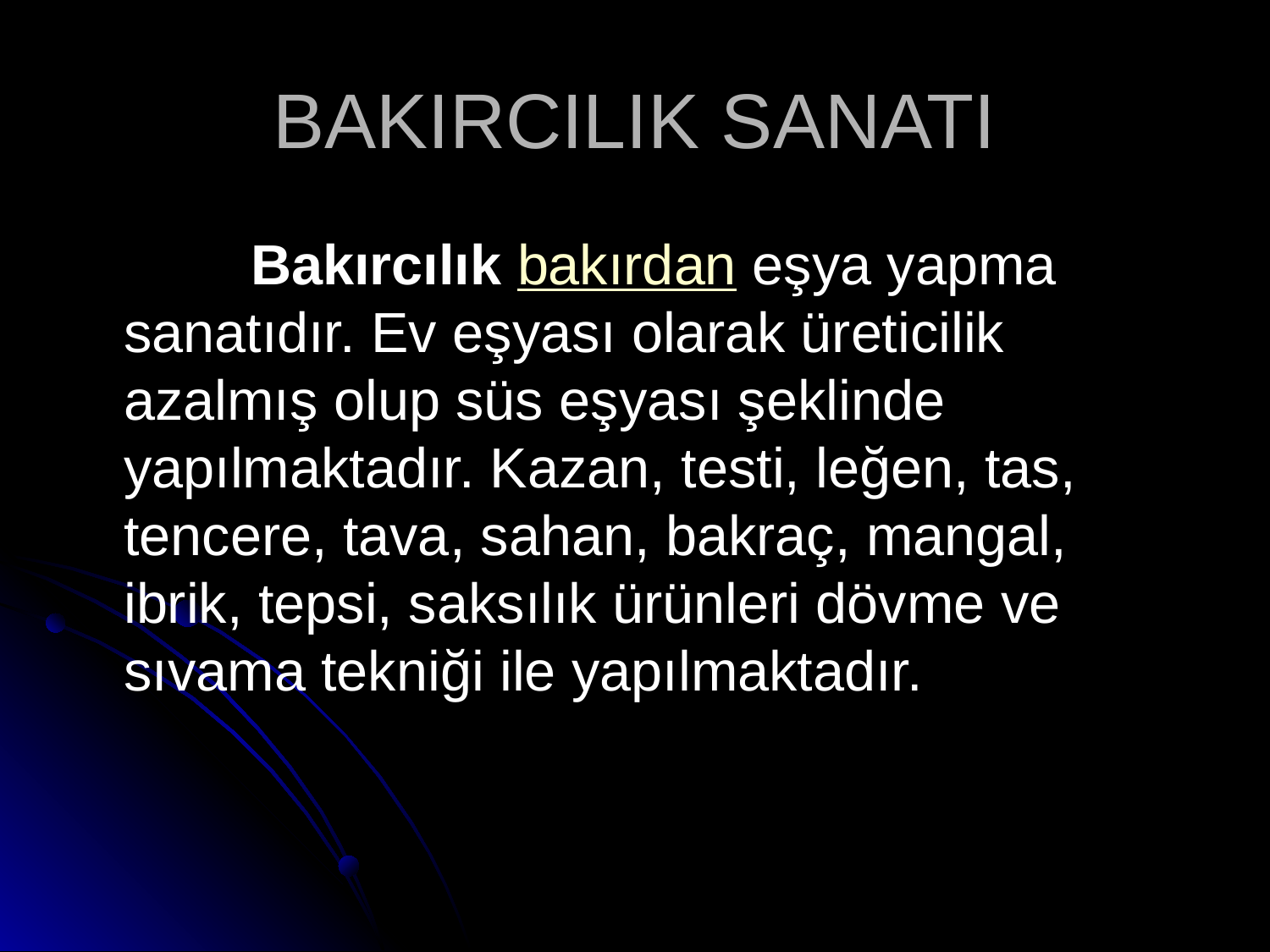

# BAKIRCILIK SANATI
		Bakırcılık bakırdan eşya yapma sanatıdır. Ev eşyası olarak üreticilik azalmış olup süs eşyası şeklinde yapılmaktadır. Kazan, testi, leğen, tas, tencere, tava, sahan, bakraç, mangal, ibrik, tepsi, saksılık ürünleri dövme ve sıvama tekniği ile yapılmaktadır.